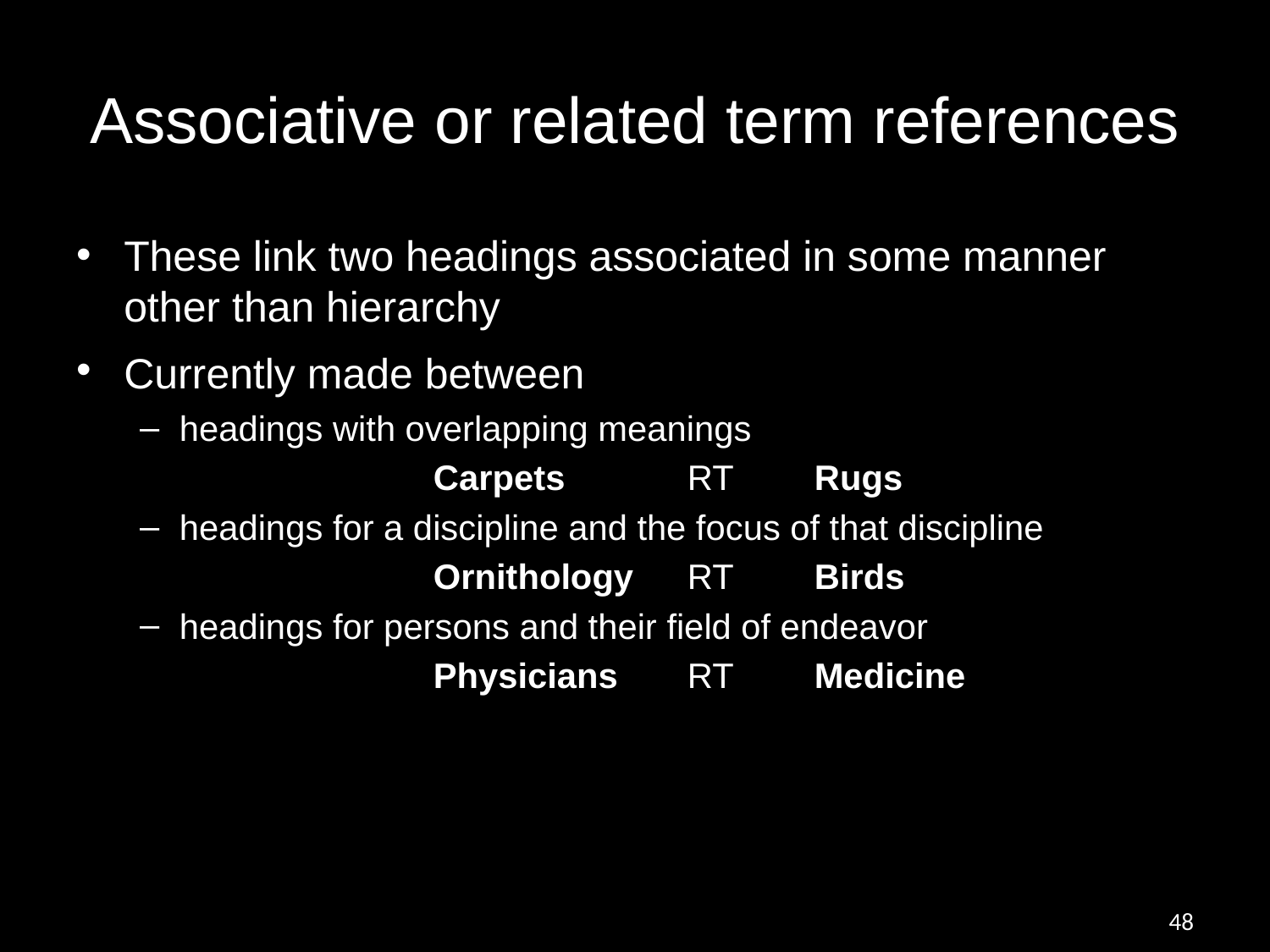

# Associative or related term references
These link two headings associated in some manner other than hierarchy
Currently made between
headings with overlapping meanings
			Carpets	RT	Rugs
headings for a discipline and the focus of that discipline
			Ornithology	RT	Birds
headings for persons and their field of endeavor
			Physicians	RT	Medicine
48